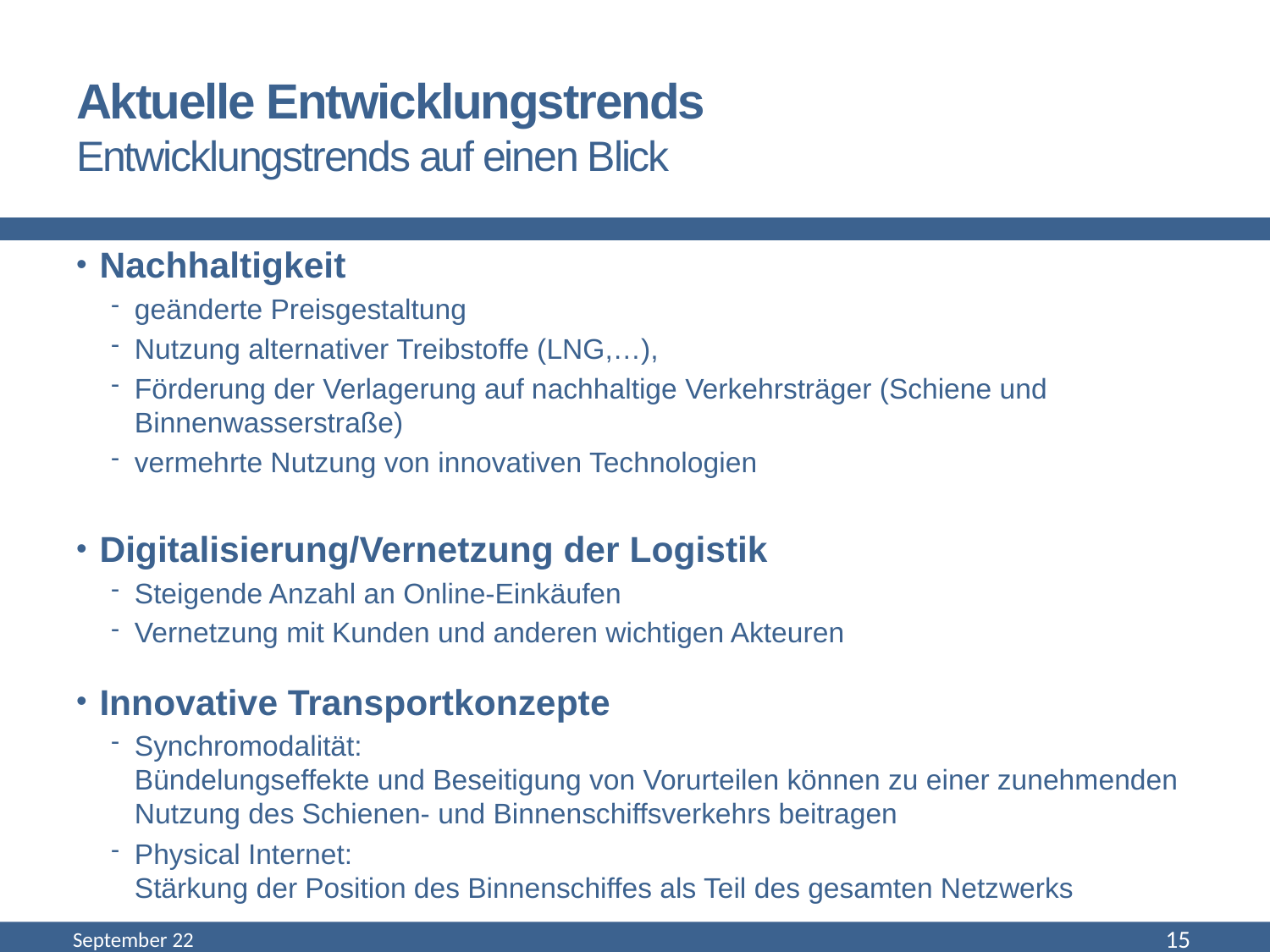

# Aktuelle Entwicklungstrends Entwicklungstrends auf einen Blick
Nachhaltigkeit
geänderte Preisgestaltung
Nutzung alternativer Treibstoffe (LNG,…),
Förderung der Verlagerung auf nachhaltige Verkehrsträger (Schiene und Binnenwasserstraße)
vermehrte Nutzung von innovativen Technologien

Digitalisierung/Vernetzung der Logistik
Steigende Anzahl an Online-Einkäufen
Vernetzung mit Kunden und anderen wichtigen Akteuren

Innovative Transportkonzepte
Synchromodalität:
Bündelungseffekte und Beseitigung von Vorurteilen können zu einer zunehmenden Nutzung des Schienen- und Binnenschiffsverkehrs beitragen
Physical Internet:
Stärkung der Position des Binnenschiffes als Teil des gesamten Netzwerks

September 22
15